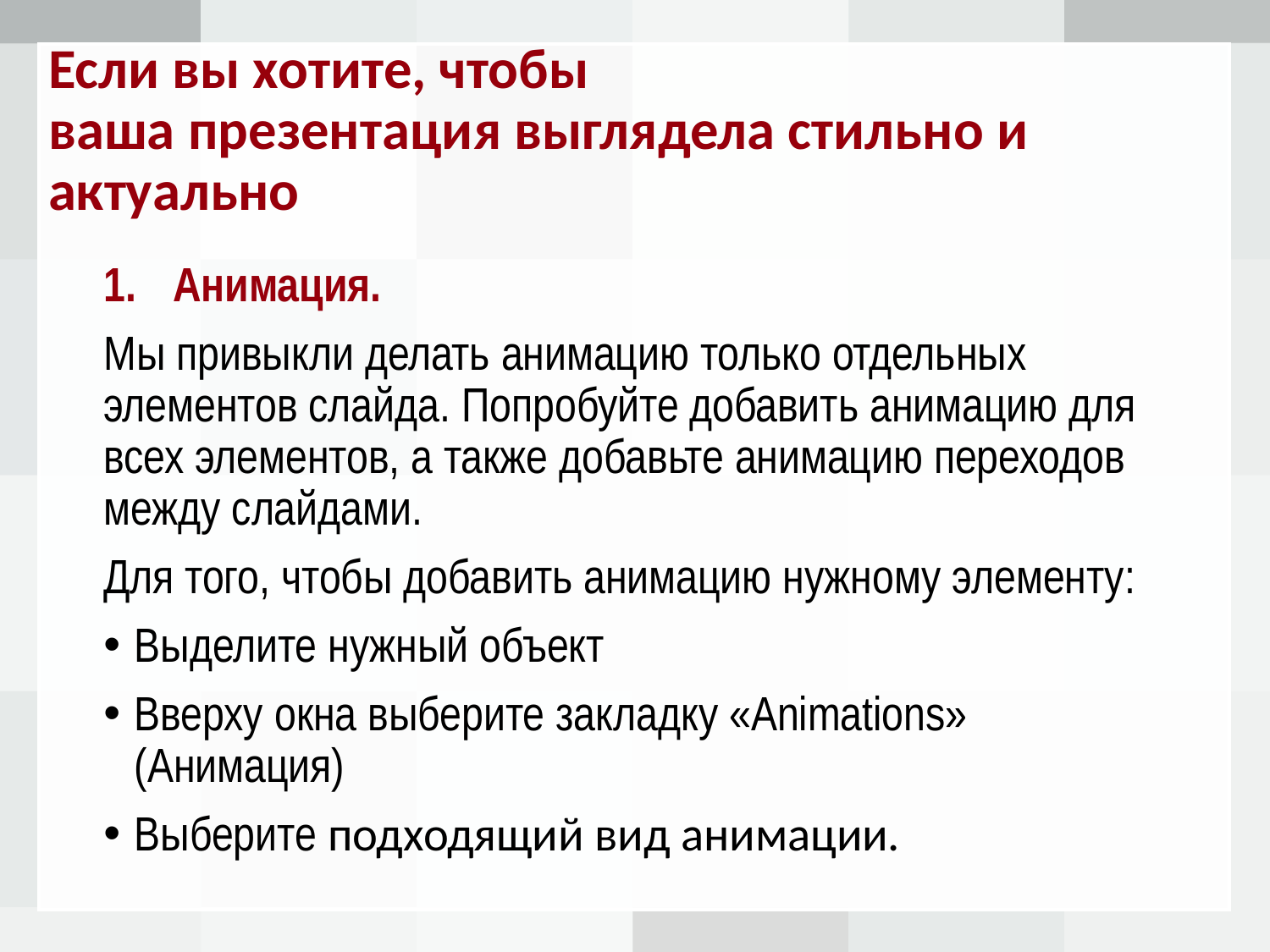

# Если вы хотите, чтобы ваша презентация выглядела стильно и актуально
Анимация.
Мы привыкли делать анимацию только отдельных элементов слайда. Попробуйте добавить анимацию для всех элементов, а также добавьте анимацию переходов между слайдами.
Для того, чтобы добавить анимацию нужному элементу:
Выделите нужный объект
Вверху окна выберите закладку «Animations» (Анимация)
Выберите подходящий вид анимации.